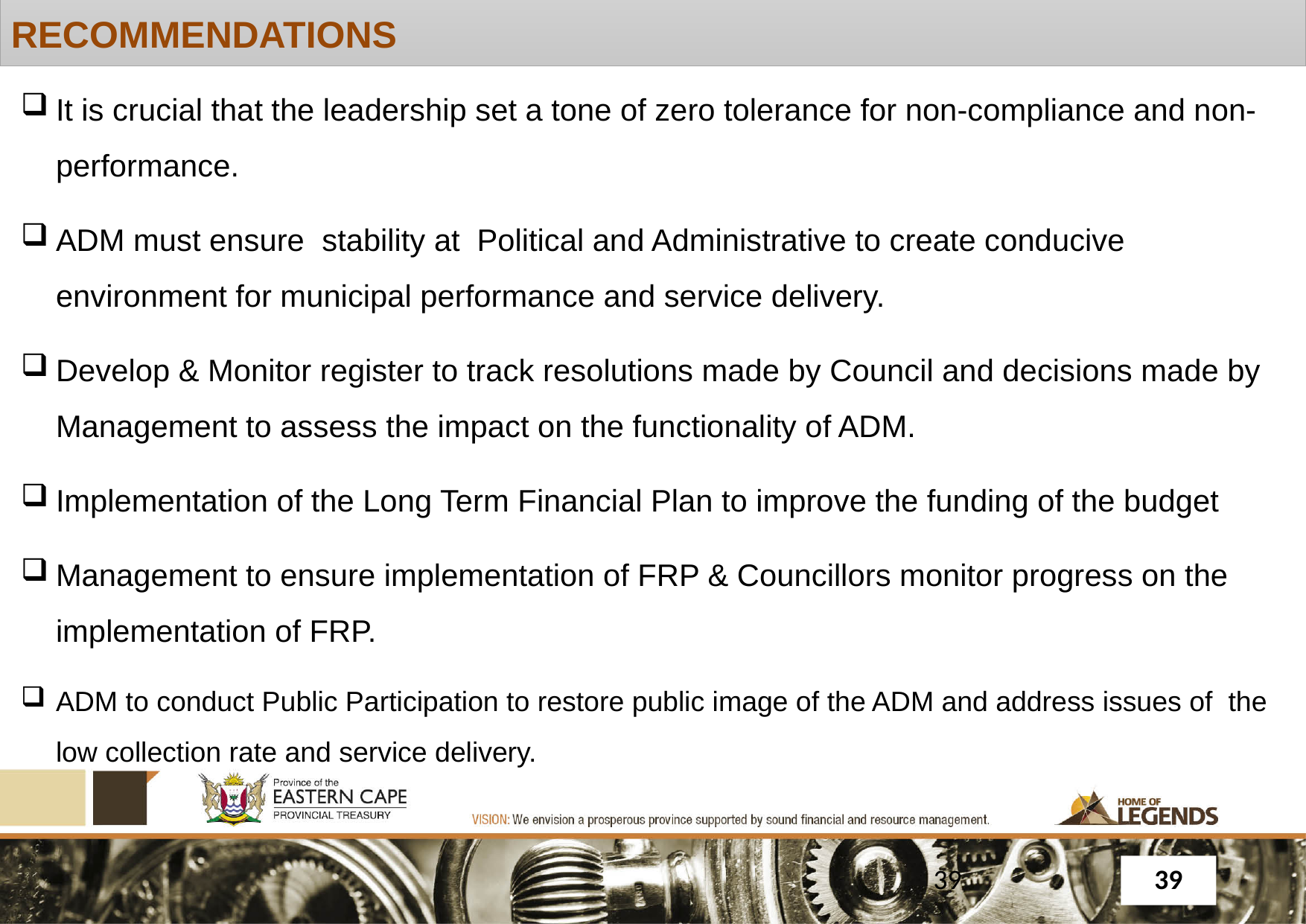

RECOMMENDATIONS
It is crucial that the leadership set a tone of zero tolerance for non-compliance and non-performance.
ADM must ensure  stability at  Political and Administrative to create conducive environment for municipal performance and service delivery.
Develop & Monitor register to track resolutions made by Council and decisions made by Management to assess the impact on the functionality of ADM.
Implementation of the Long Term Financial Plan to improve the funding of the budget
Management to ensure implementation of FRP & Councillors monitor progress on the implementation of FRP.
ADM to conduct Public Participation to restore public image of the ADM and address issues of  the low collection rate and service delivery.

39
39